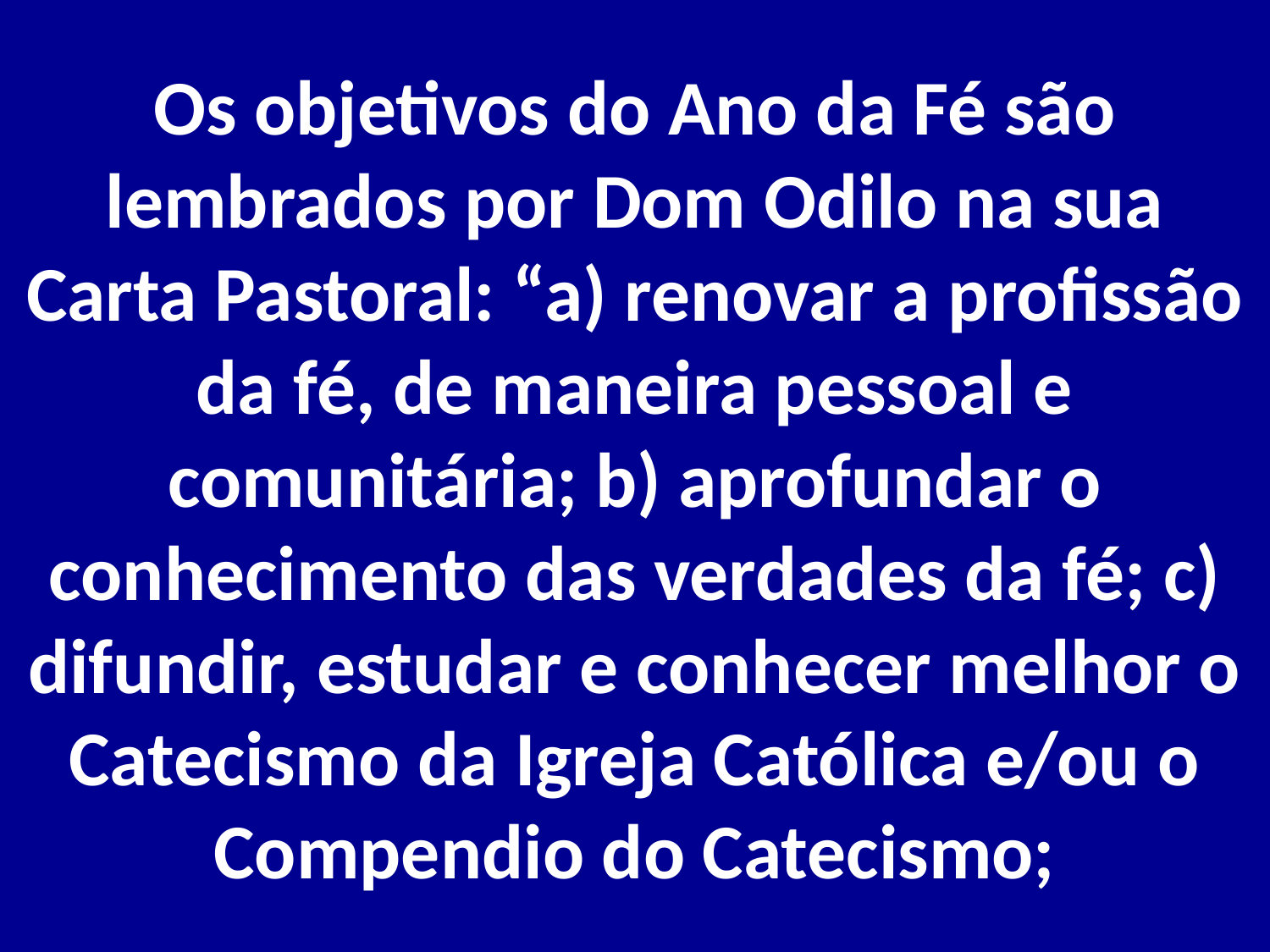

# Os objetivos do Ano da Fé são lembrados por Dom Odilo na sua Carta Pastoral: “a) renovar a profissão da fé, de maneira pessoal e comunitária; b) aprofundar o conhecimento das verdades da fé; c) difundir, estudar e conhecer melhor o Catecismo da Igreja Católica e/ou o Compendio do Catecismo;